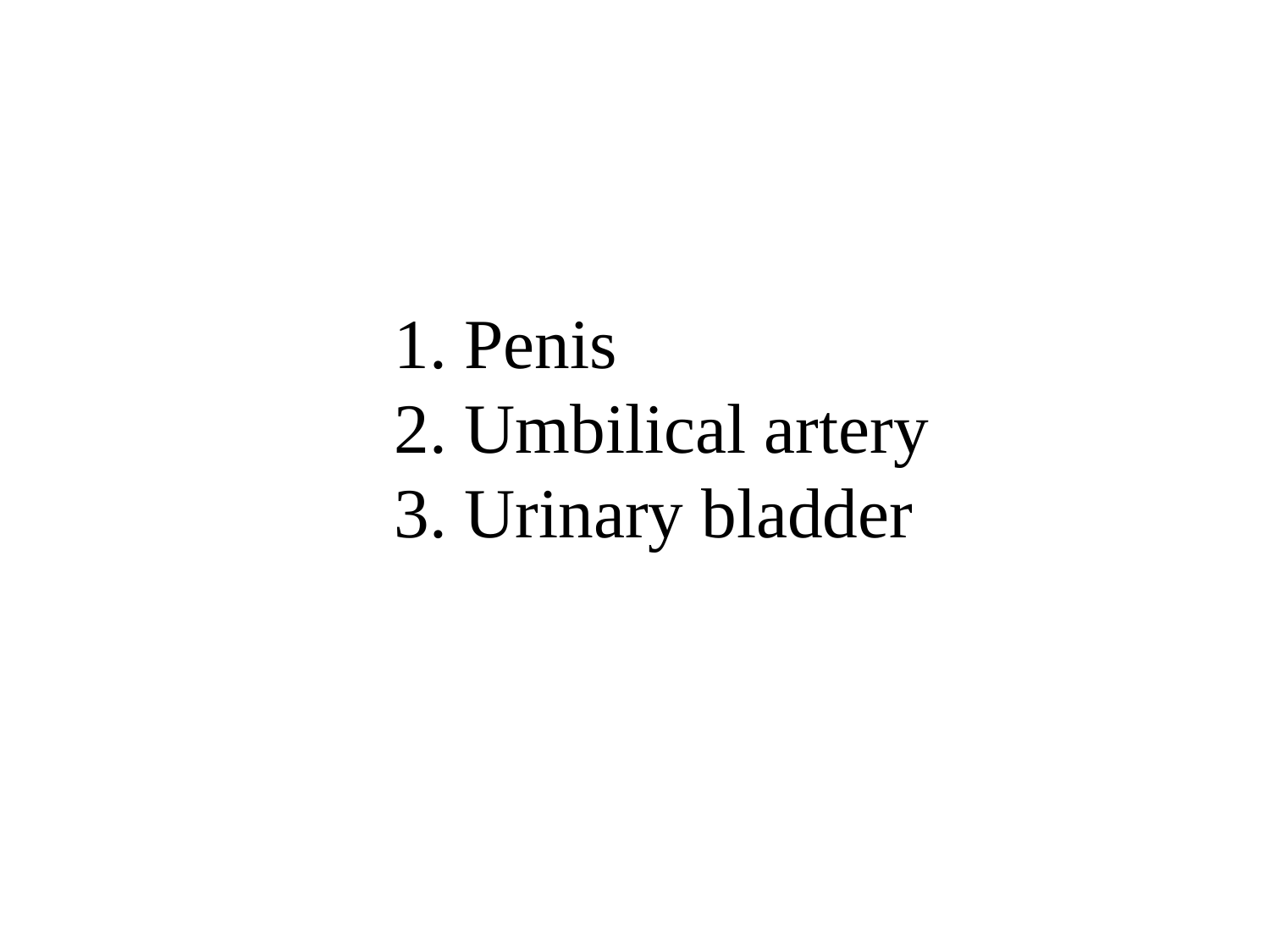

1. Penis
2. Umbilical artery
3. Urinary bladder